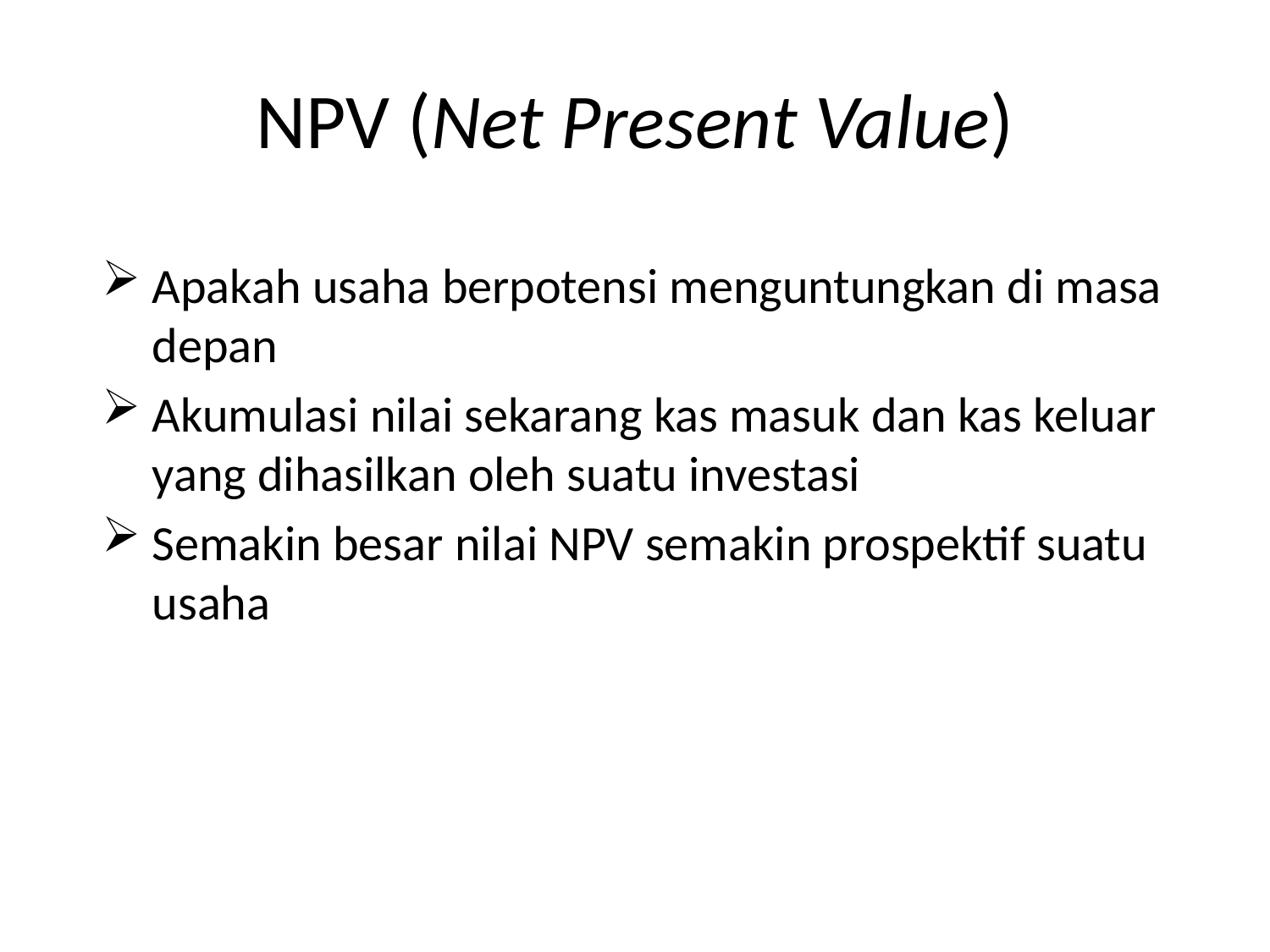

# NPV (Net Present Value)
Apakah usaha berpotensi menguntungkan di masa depan
Akumulasi nilai sekarang kas masuk dan kas keluar yang dihasilkan oleh suatu investasi
Semakin besar nilai NPV semakin prospektif suatu usaha